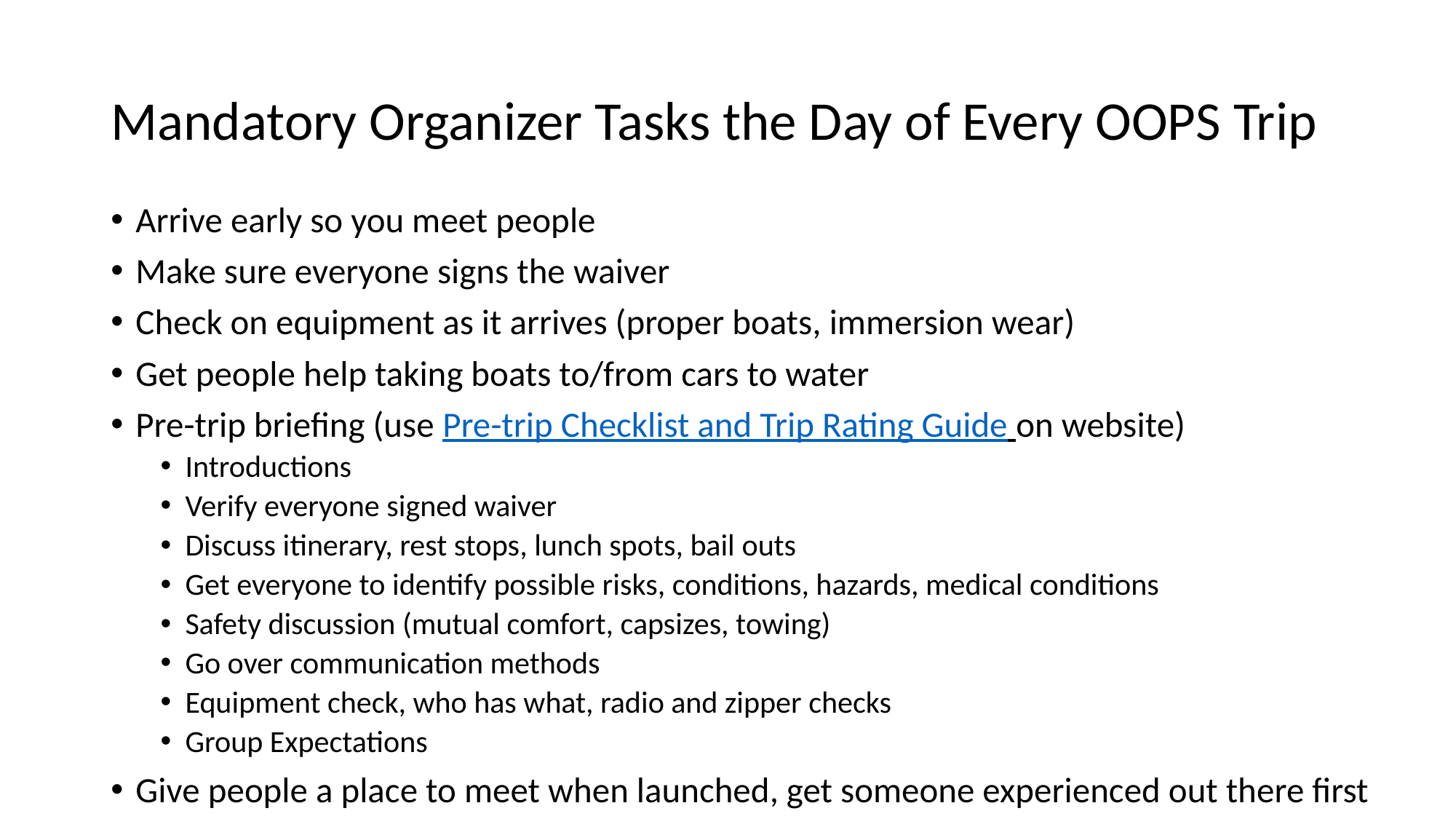

# Mandatory Organizer Tasks the Day of Every OOPS Trip
Arrive early so you meet people
Make sure everyone signs the waiver
Check on equipment as it arrives (proper boats, immersion wear)
Get people help taking boats to/from cars to water
Pre-trip briefing (use Pre-trip Checklist and Trip Rating Guide on website)
Introductions
Verify everyone signed waiver
Discuss itinerary, rest stops, lunch spots, bail outs
Get everyone to identify possible risks, conditions, hazards, medical conditions
Safety discussion (mutual comfort, capsizes, towing)
Go over communication methods
Equipment check, who has what, radio and zipper checks
Group Expectations
Give people a place to meet when launched, get someone experienced out there first